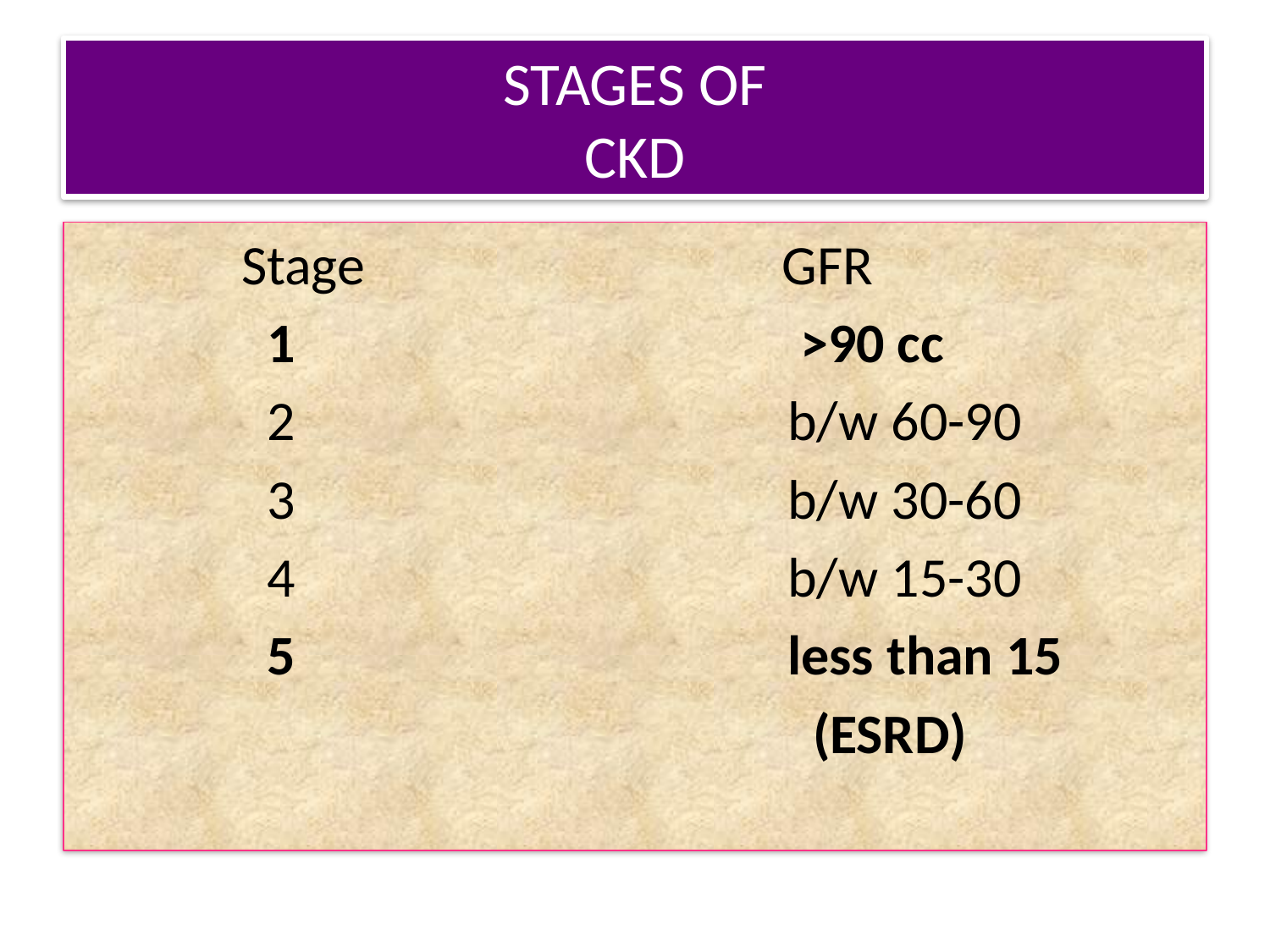

# STAGES OF CKD
             Stage                                 GFR
               1                                        >90 cc
               2                                       b/w 60-90
               3                                       b/w 30-60
               4                                       b/w 15-30
               5                                       less than 15
                                                          (ESRD)